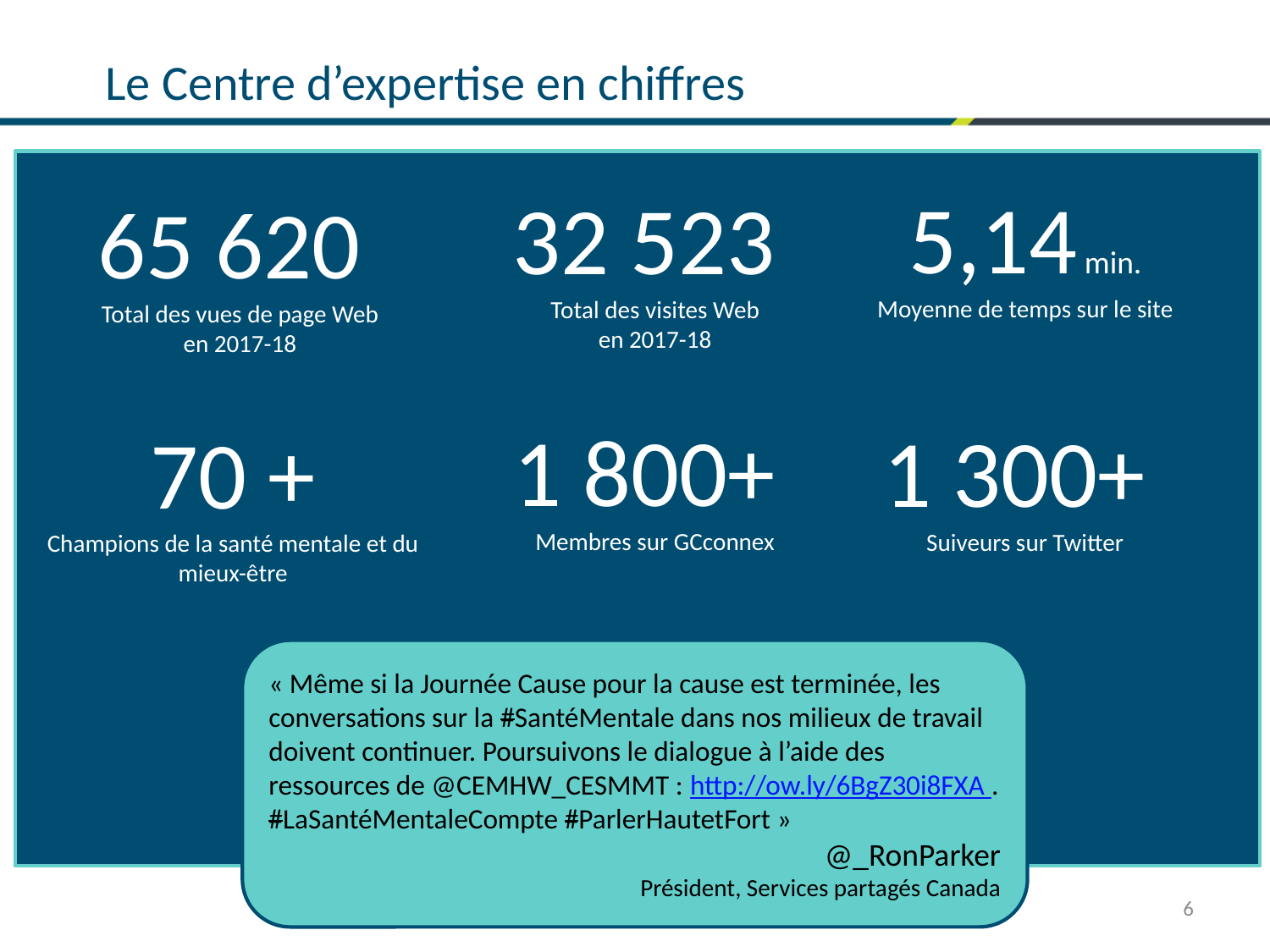

# Le Centre d’expertise en chiffres

5,14 min.
Moyenne de temps sur le site
32 523
Total des visites Web
en 2017-18
65 620
Total des vues de page Web
en 2017-18
1 300+
Suiveurs sur Twitter
1 800+
Membres sur GCconnex
70 +
Champions de la santé mentale et du mieux-être
« Même si la Journée Cause pour la cause est terminée, les conversations sur la #SantéMentale dans nos milieux de travail doivent continuer. Poursuivons le dialogue à l’aide des ressources de @CEMHW_CESMMT : http://ow.ly/6BgZ30i8FXA . #LaSantéMentaleCompte #ParlerHautetFort »
@_RonParker
Président, Services partagés Canada
6